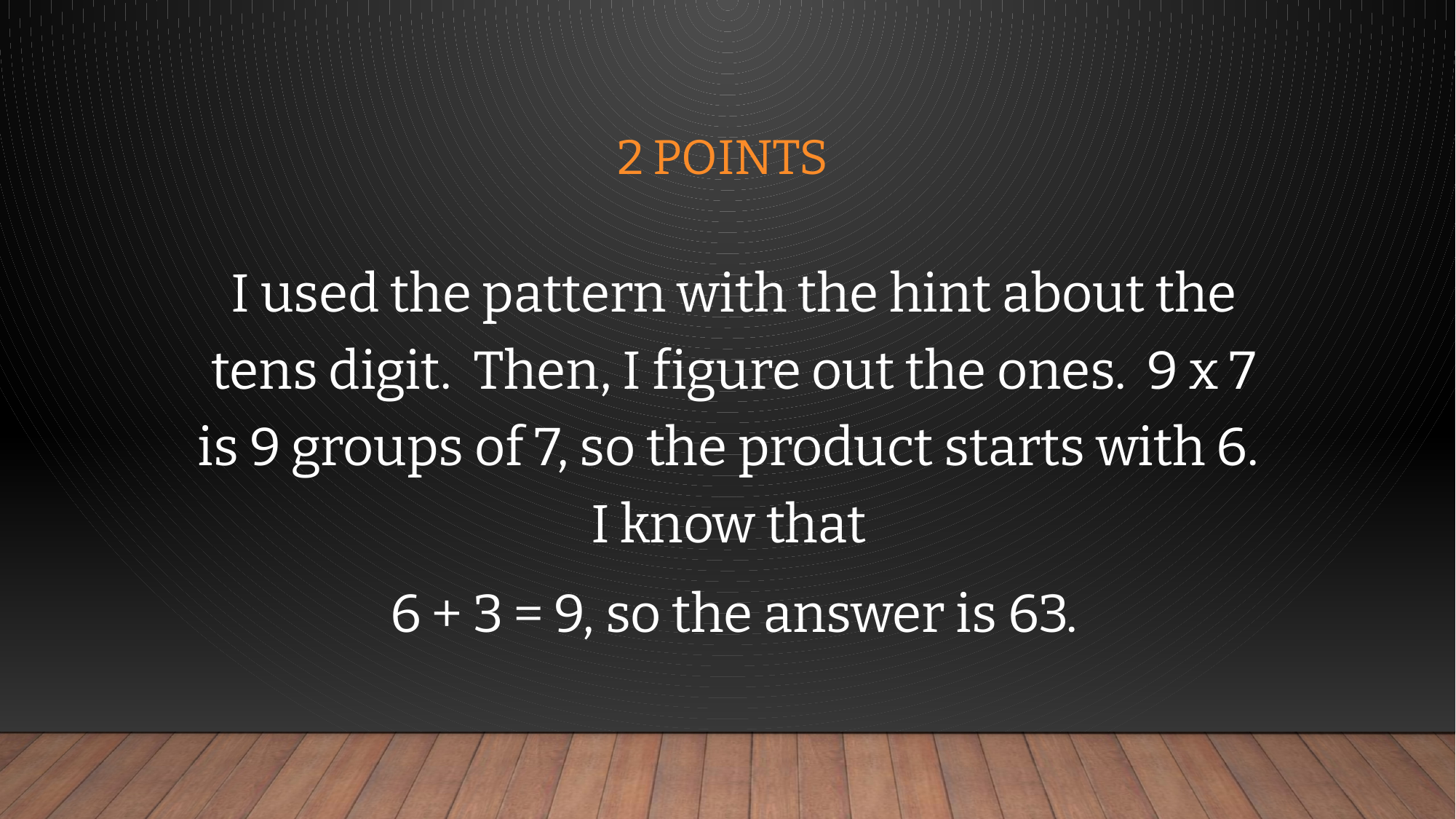

# 2 points
I used the pattern with the hint about the tens digit.  Then, I figure out the ones.  9 x 7 is 9 groups of 7, so the product starts with 6.  I know that
6 + 3 = 9, so the answer is 63.